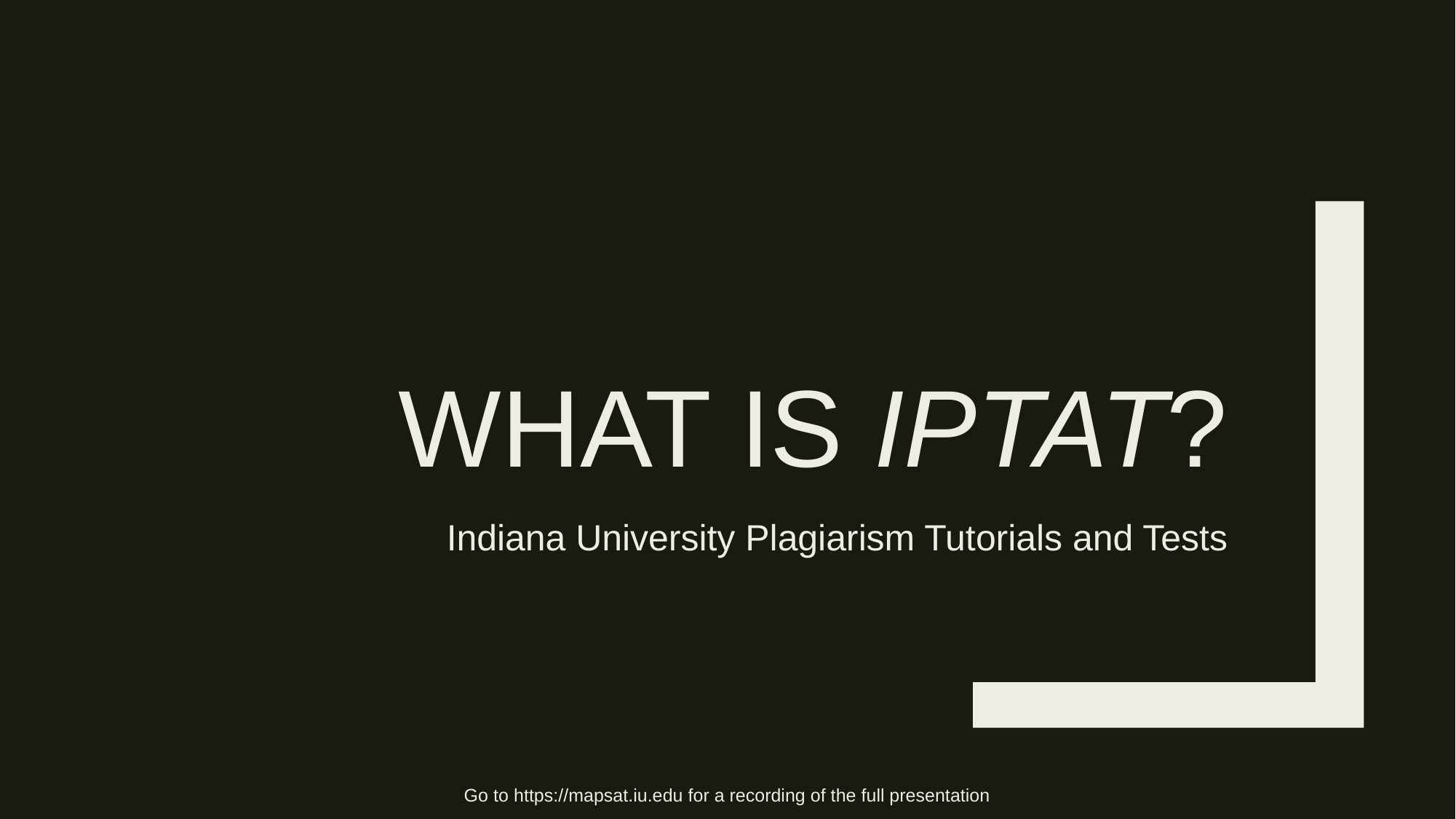

# What is iptat?
Indiana University Plagiarism Tutorials and Tests
Go to https://mapsat.iu.edu for a recording of the full presentation